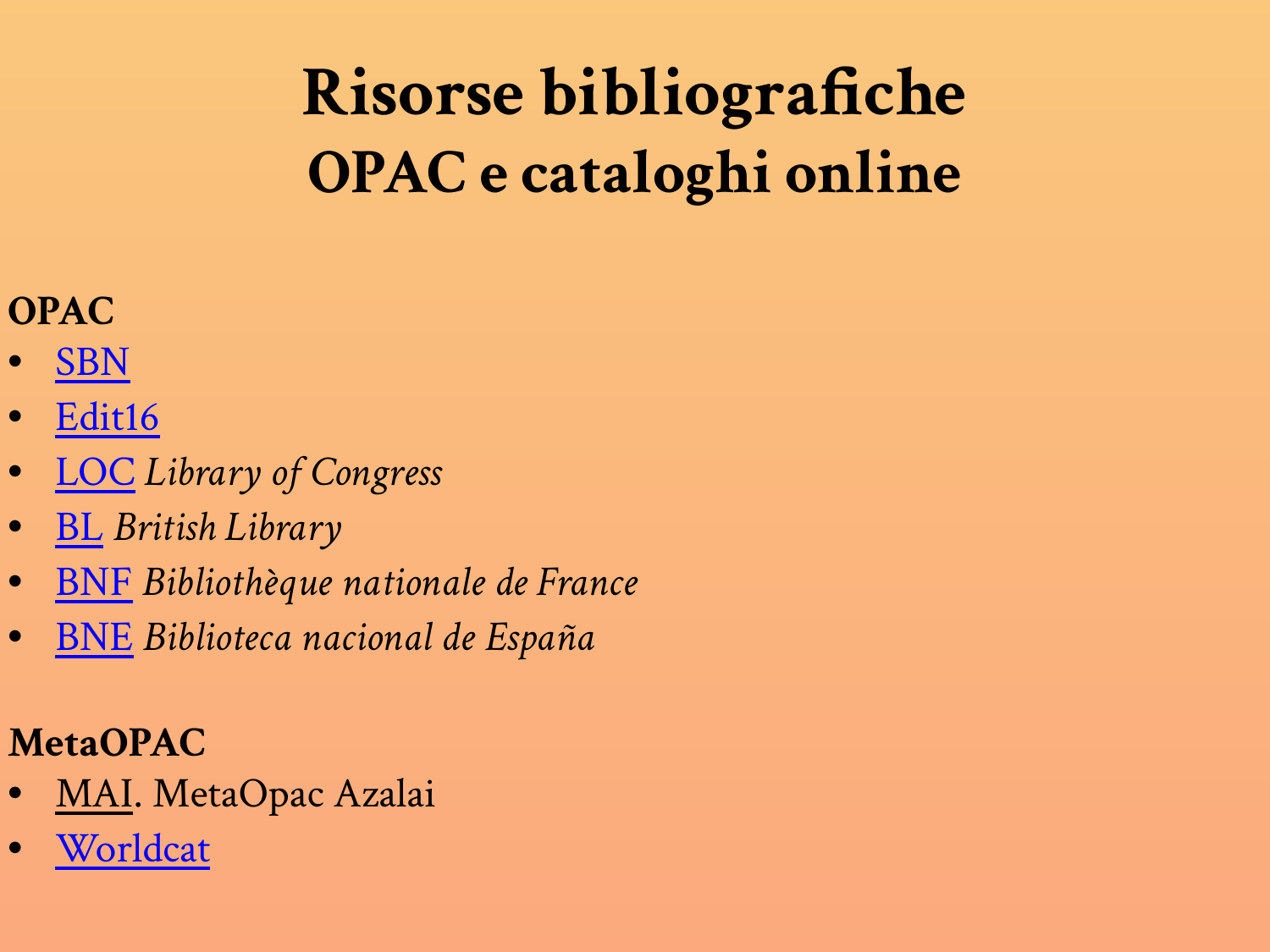

Risorse bibliografiche
OPAC e cataloghi online

OPAC
SBN
Edit16
LOC Library of Congress
BL British Library
BNF Bibliothèque nationale de France
BNE Biblioteca nacional de España

MetaOPAC
MAI. MetaOpac Azalai
Worldcat